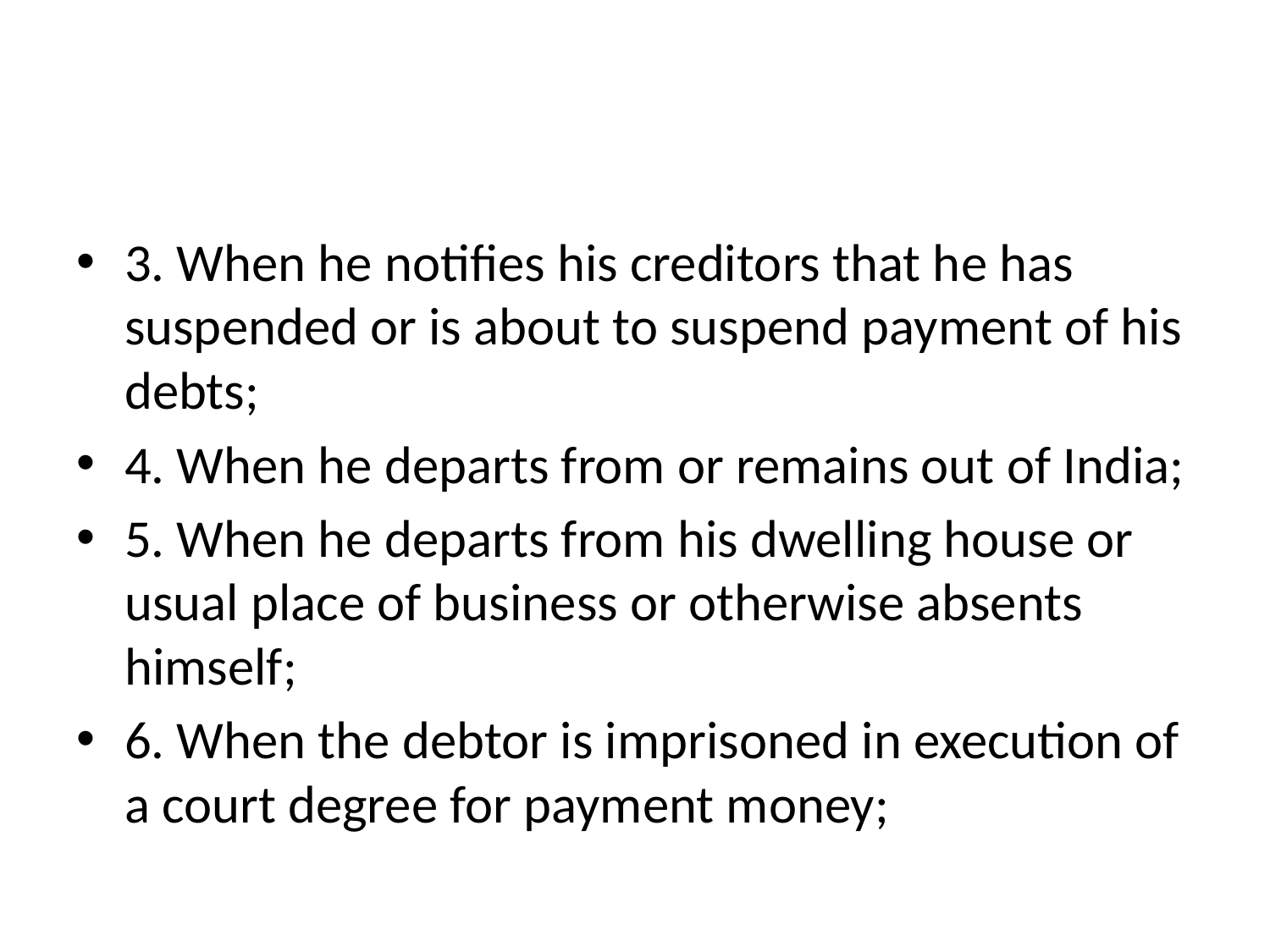

#
3. When he notifies his creditors that he has suspended or is about to suspend payment of his debts;
4. When he departs from or remains out of India;
5. When he departs from his dwelling house or usual place of business or otherwise absents himself;
6. When the debtor is imprisoned in execution of a court degree for payment money;